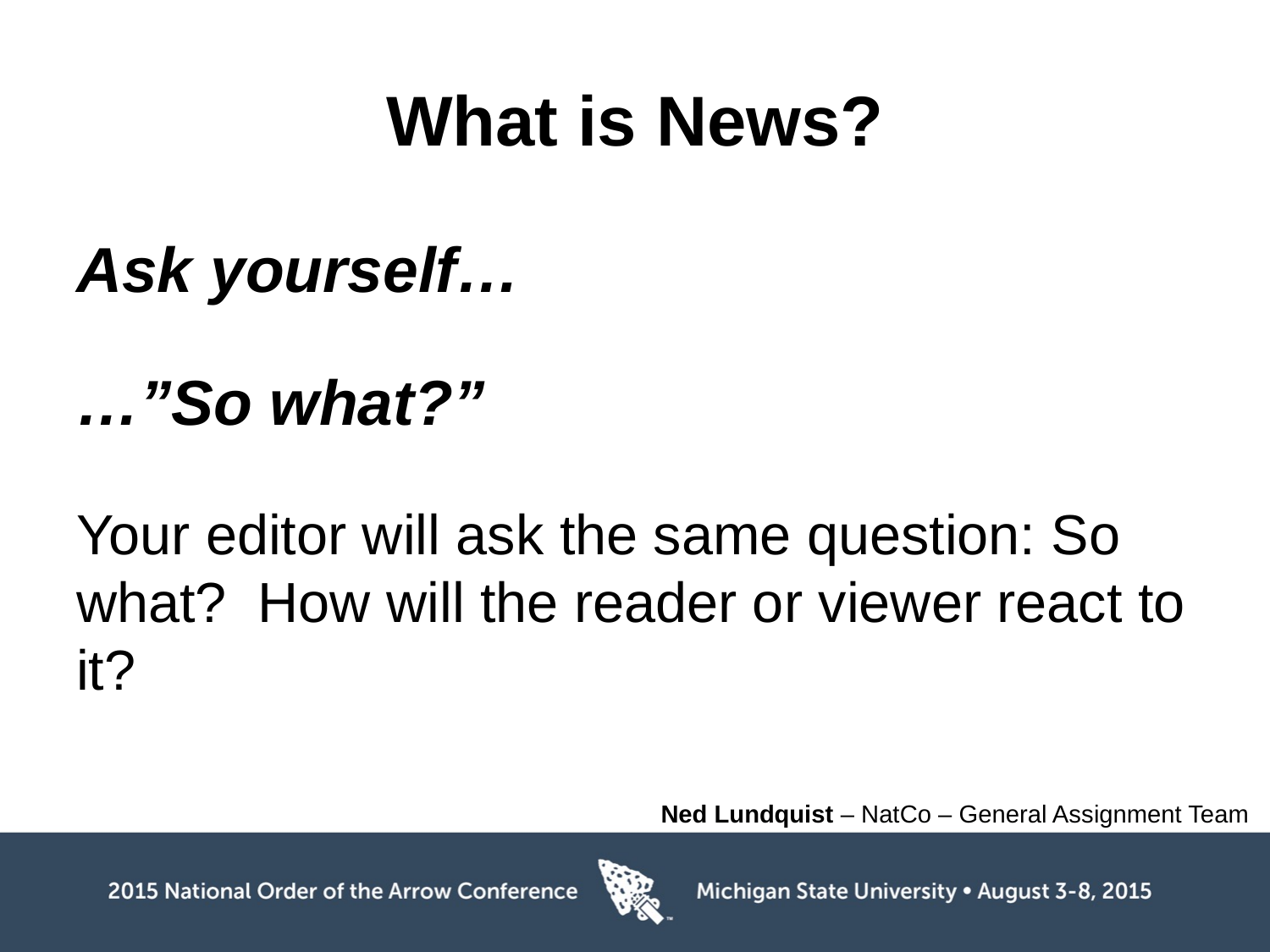

# What is News?
Ask yourself…

…”So what?”

Your editor will ask the same question: So what?  How will the reader or viewer react to it?
Ned Lundquist – NatCo – General Assignment Team